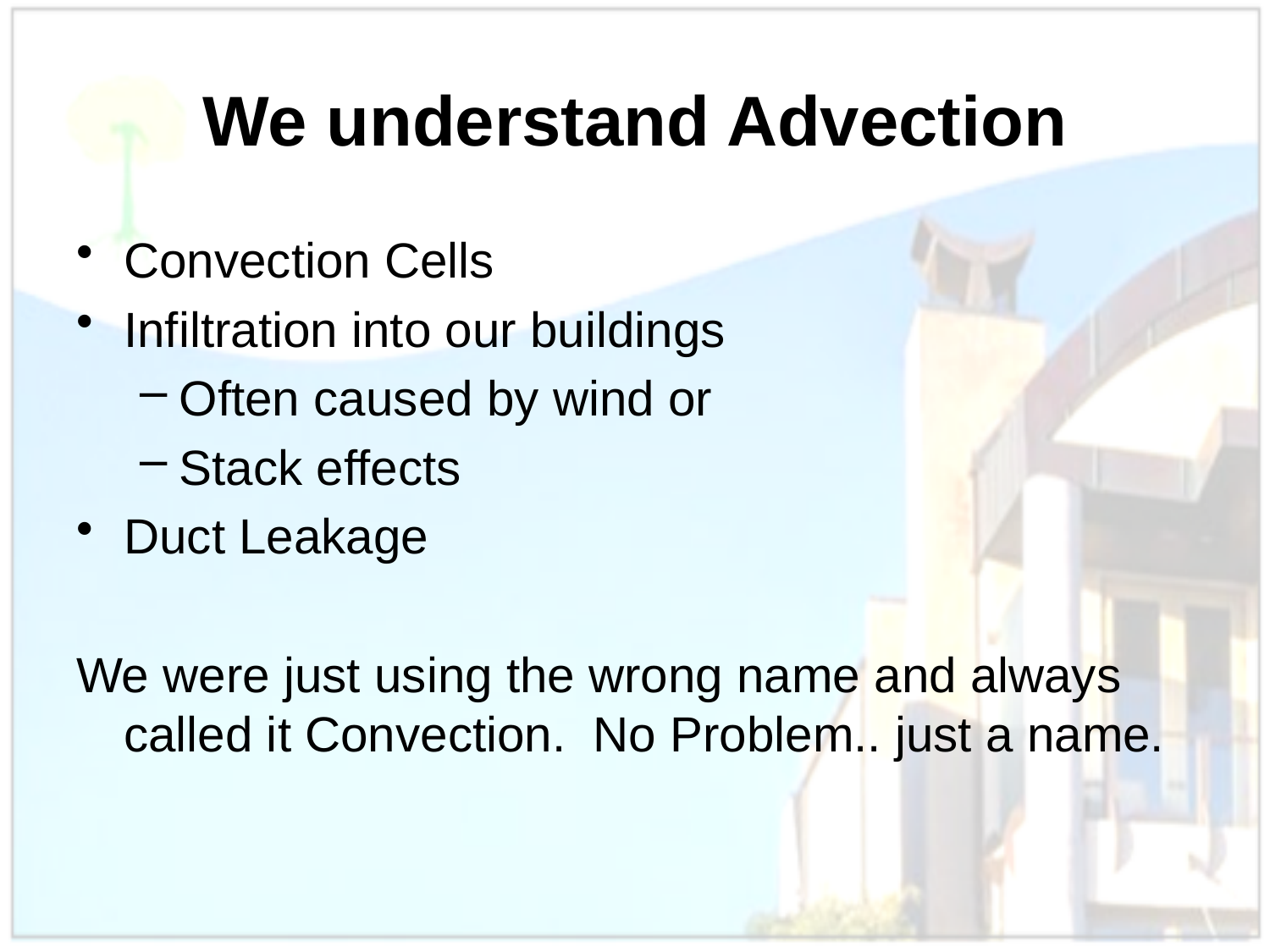

We understand Advection
Convection Cells
Infiltration into our buildings
Often caused by wind or
Stack effects
Duct Leakage

We were just using the wrong name and always called it Convection.  No Problem.. just a name.